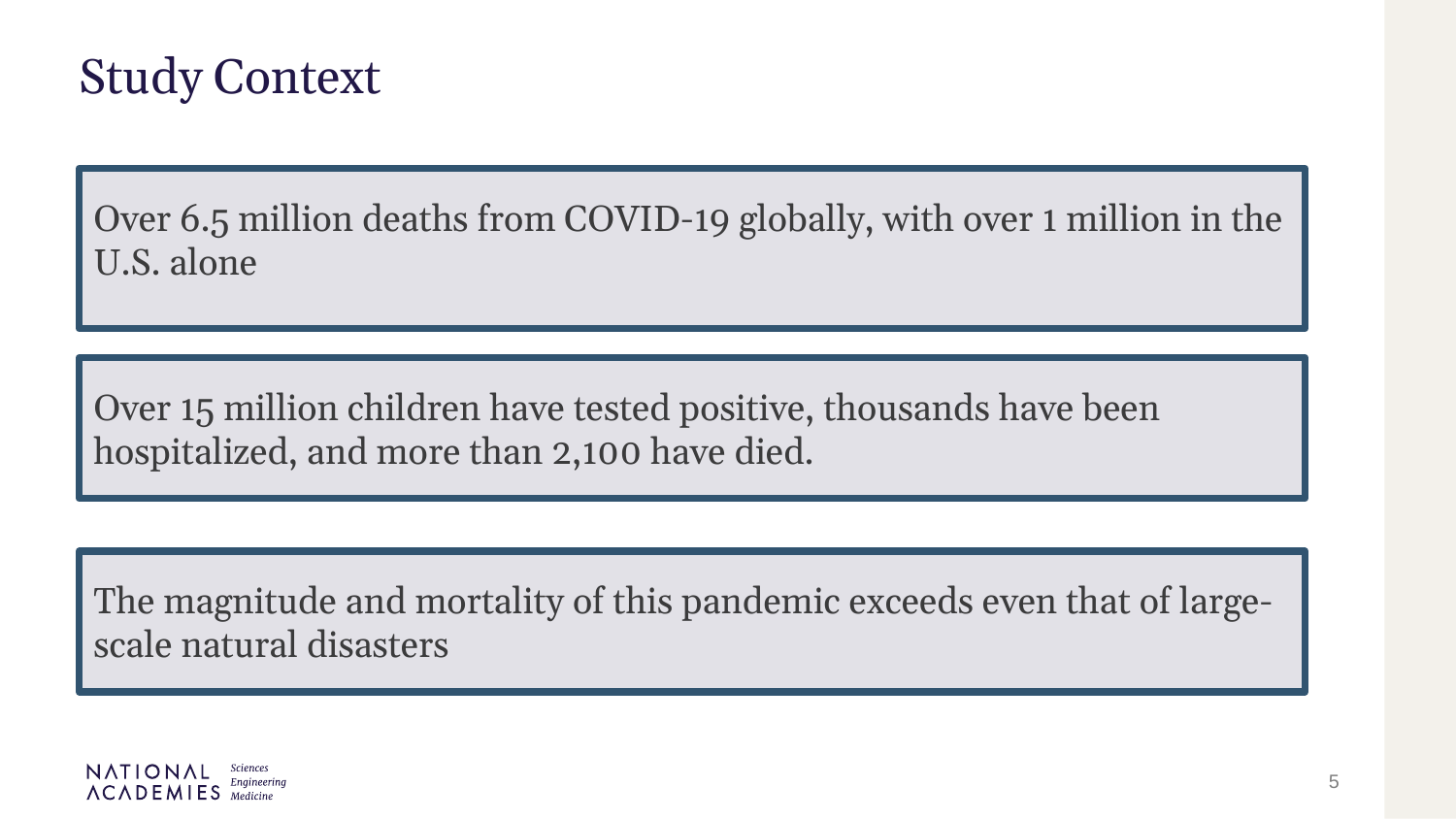

# Study Context

Over 6.5 million deaths from COVID-19 globally, with over 1 million in the U.S. alone

Over 15 million children have tested positive, thousands have been hospitalized, and more than 2,100 have died.

The magnitude and mortality of this pandemic exceeds even that of large-scale natural disasters

5